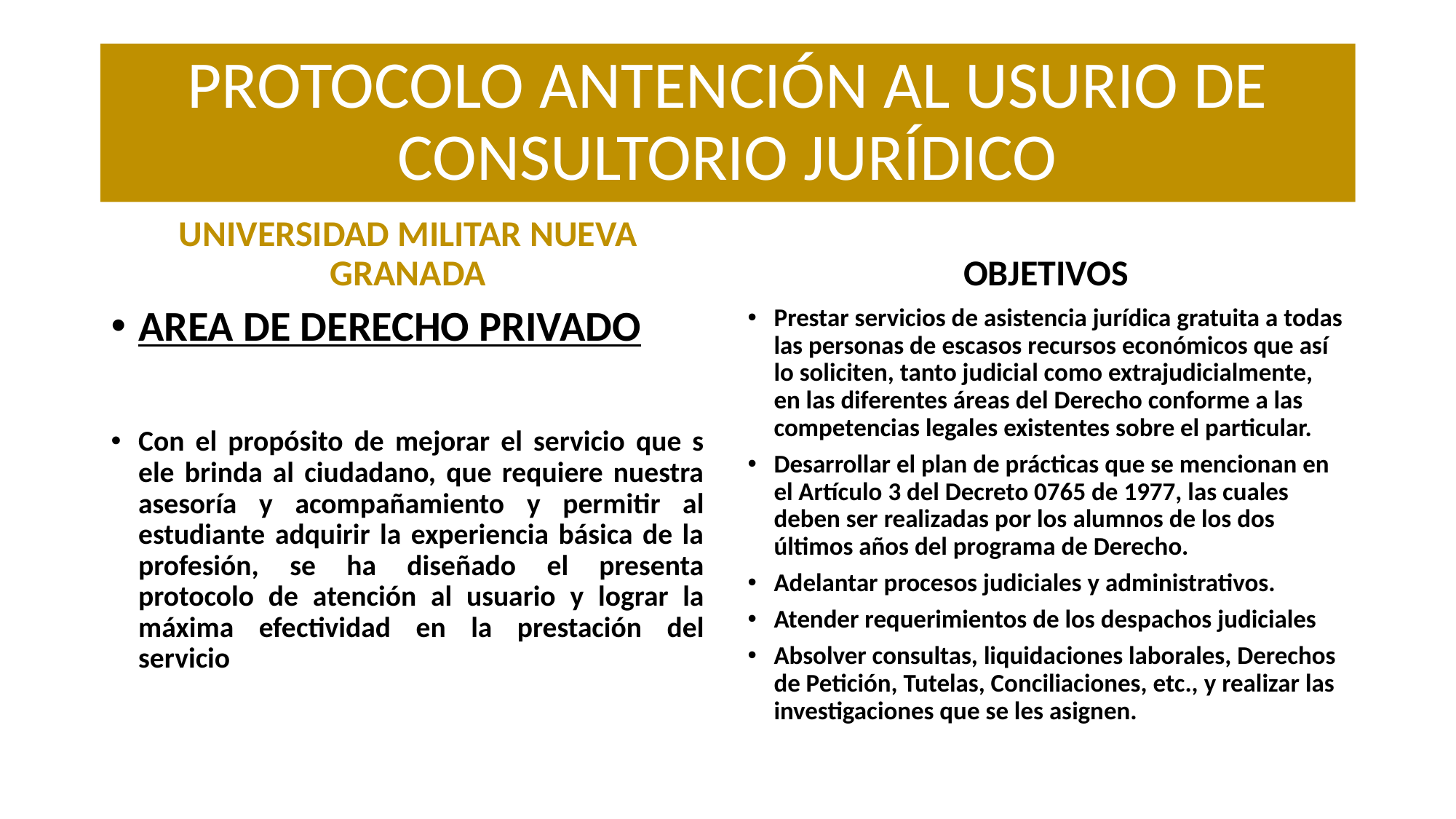

# PROTOCOLO ANTENCIÓN AL USURIO DE CONSULTORIO JURÍDICO
UNIVERSIDAD MILITAR NUEVA GRANADA
OBJETIVOS
AREA DE DERECHO PRIVADO

Con el propósito de mejorar el servicio que s ele brinda al ciudadano, que requiere nuestra asesoría y acompañamiento y permitir al estudiante adquirir la experiencia básica de la profesión, se ha diseñado el presenta protocolo de atención al usuario y lograr la máxima efectividad en la prestación del servicio

Prestar servicios de asistencia jurídica gratuita a todas las personas de escasos recursos económicos que así lo soliciten, tanto judicial como extrajudicialmente, en las diferentes áreas del Derecho conforme a las competencias legales existentes sobre el particular.
Desarrollar el plan de prácticas que se mencionan en el Artículo 3 del Decreto 0765 de 1977, las cuales deben ser realizadas por los alumnos de los dos últimos años del programa de Derecho.
Adelantar procesos judiciales y administrativos.
Atender requerimientos de los despachos judiciales
Absolver consultas, liquidaciones laborales, Derechos de Petición, Tutelas, Conciliaciones, etc., y realizar las investigaciones que se les asignen.